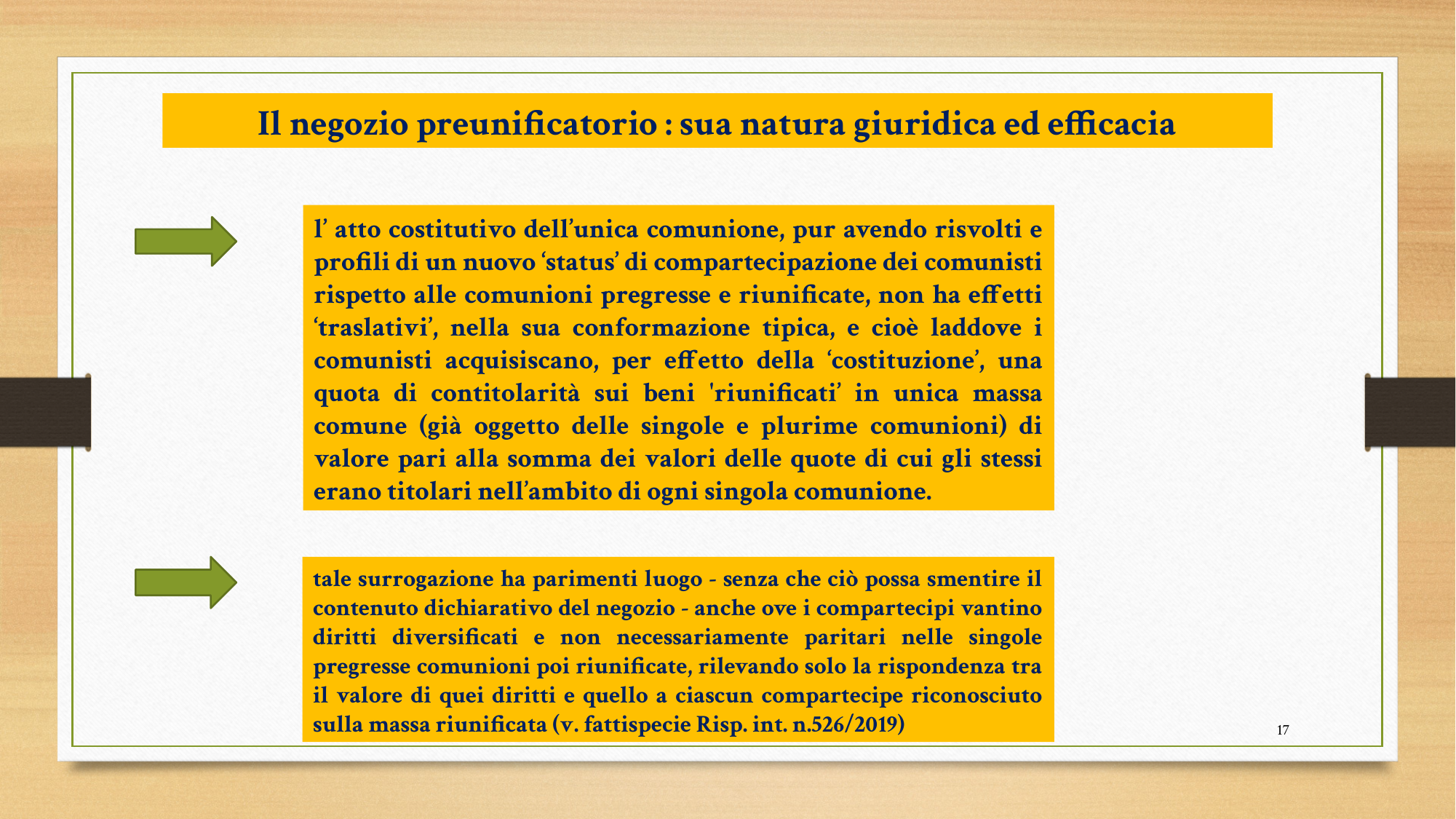

Il negozio preunificatorio : sua natura giuridica ed efficacia
l’ atto costitutivo dell’unica comunione, pur avendo risvolti e profili di un nuovo ‘status’ di compartecipazione dei comunisti rispetto alle comunioni pregresse e riunificate, non ha effetti ‘traslativi’, nella sua conformazione tipica, e cioè laddove i comunisti acquisiscano, per effetto della ‘costituzione’, una quota di contitolarità sui beni 'riunificati’ in unica massa comune (già oggetto delle singole e plurime comunioni) di valore pari alla somma dei valori delle quote di cui gli stessi erano titolari nell’ambito di ogni singola comunione.

tale surrogazione ha parimenti luogo - senza che ciò possa smentire il contenuto dichiarativo del negozio - anche ove i compartecipi vantino diritti diversificati e non necessariamente paritari nelle singole pregresse comunioni poi riunificate, rilevando solo la rispondenza tra il valore di quei diritti e quello a ciascun compartecipe riconosciuto sulla massa riunificata (v. fattispecie Risp. int. n.526/2019)
17